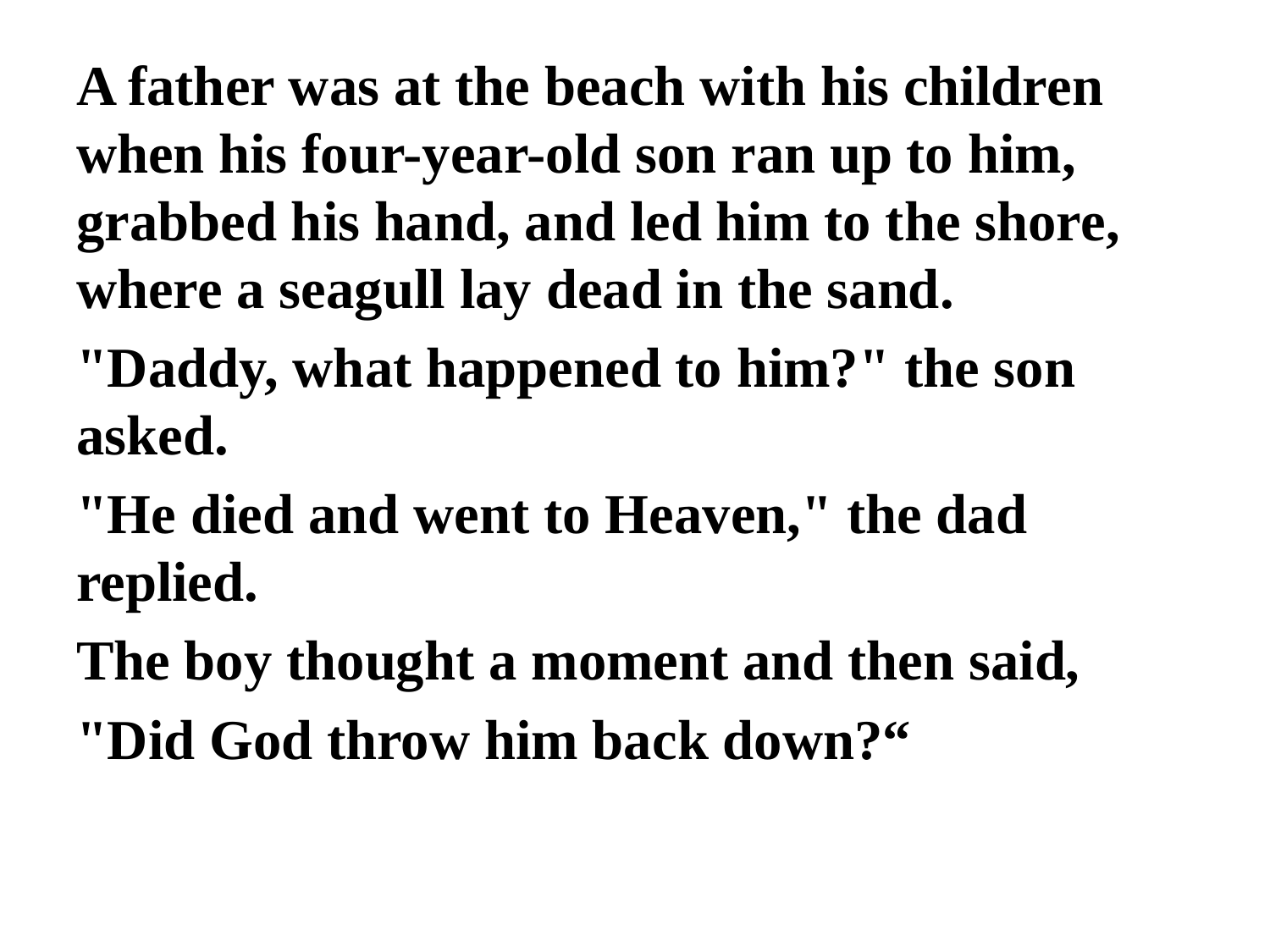

A father was at the beach with his children when his four-year-old son ran up to him, grabbed his hand, and led him to the shore, where a seagull lay dead in the sand.
"Daddy, what happened to him?" the son asked.
"He died and went to Heaven," the dad replied.
The boy thought a moment and then said,
"Did God throw him back down?“